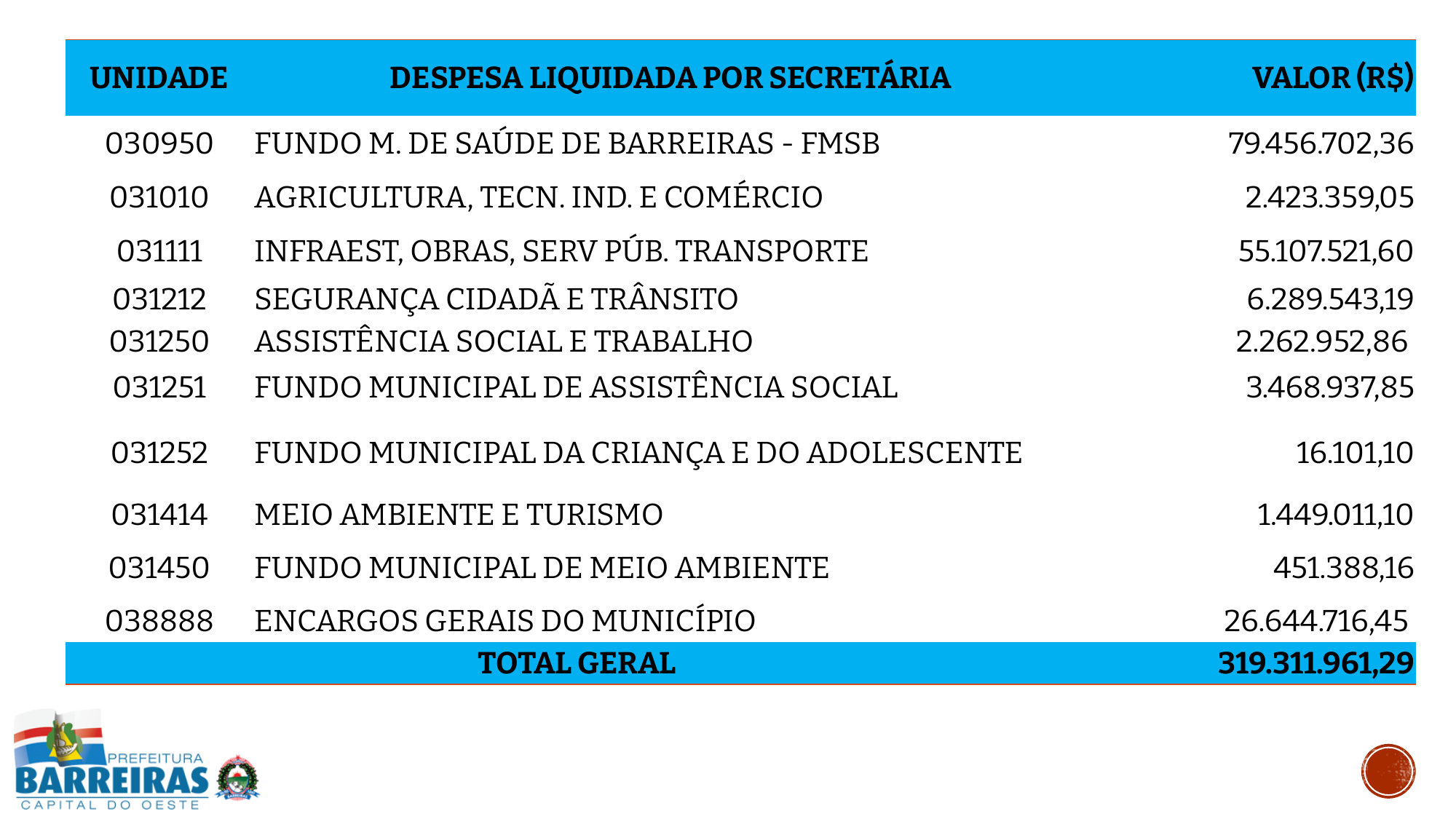

| UNIDADE | DESPESA LIQUIDADA POR SECRETÁRIA | VALOR (R$) |
| --- | --- | --- |
| 030950 | FUNDO M. DE SAÚDE DE BARREIRAS - FMSB | 79.456.702,36 |
| 031010 | AGRICULTURA, TECN. IND. E COMÉRCIO | 2.423.359,05 |
| 031111 | INFRAEST, OBRAS, SERV PÚB. TRANSPORTE | 55.107.521,60 |
| 031212 | SEGURANÇA CIDADÃ E TRÂNSITO | 6.289.543,19 |
| 031250 | ASSISTÊNCIA SOCIAL E TRABALHO | 2.262.952,86 |
| 031251 | FUNDO MUNICIPAL DE ASSISTÊNCIA SOCIAL | 3.468.937,85 |
| 031252 | FUNDO MUNICIPAL DA CRIANÇA E DO ADOLESCENTE | 16.101,10 |
| 031414 | MEIO AMBIENTE E TURISMO | 1.449.011,10 |
| 031450 | FUNDO MUNICIPAL DE MEIO AMBIENTE | 451.388,16 |
| 038888 | ENCARGOS GERAIS DO MUNICÍPIO | 26.644.716,45 |
| TOTAL GERAL |  | 319.311.961,29 |